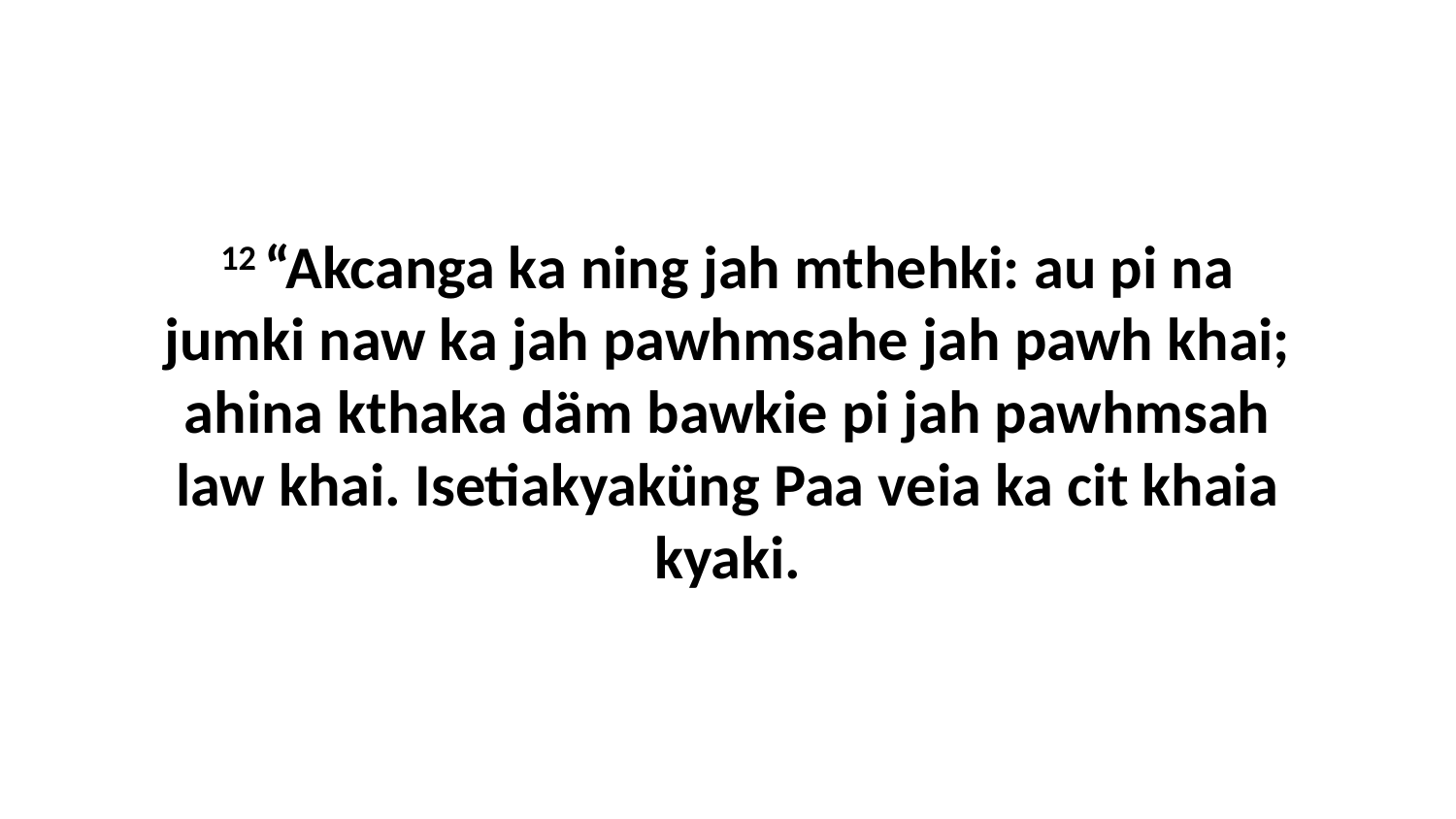

12 “Akcanga ka ning jah mthehki: au pi na jumki naw ka jah pawhmsahe jah pawh khai; ahina kthaka däm bawkie pi jah pawhmsah law khai. Isetiakyaküng Paa veia ka cit khaia kyaki.